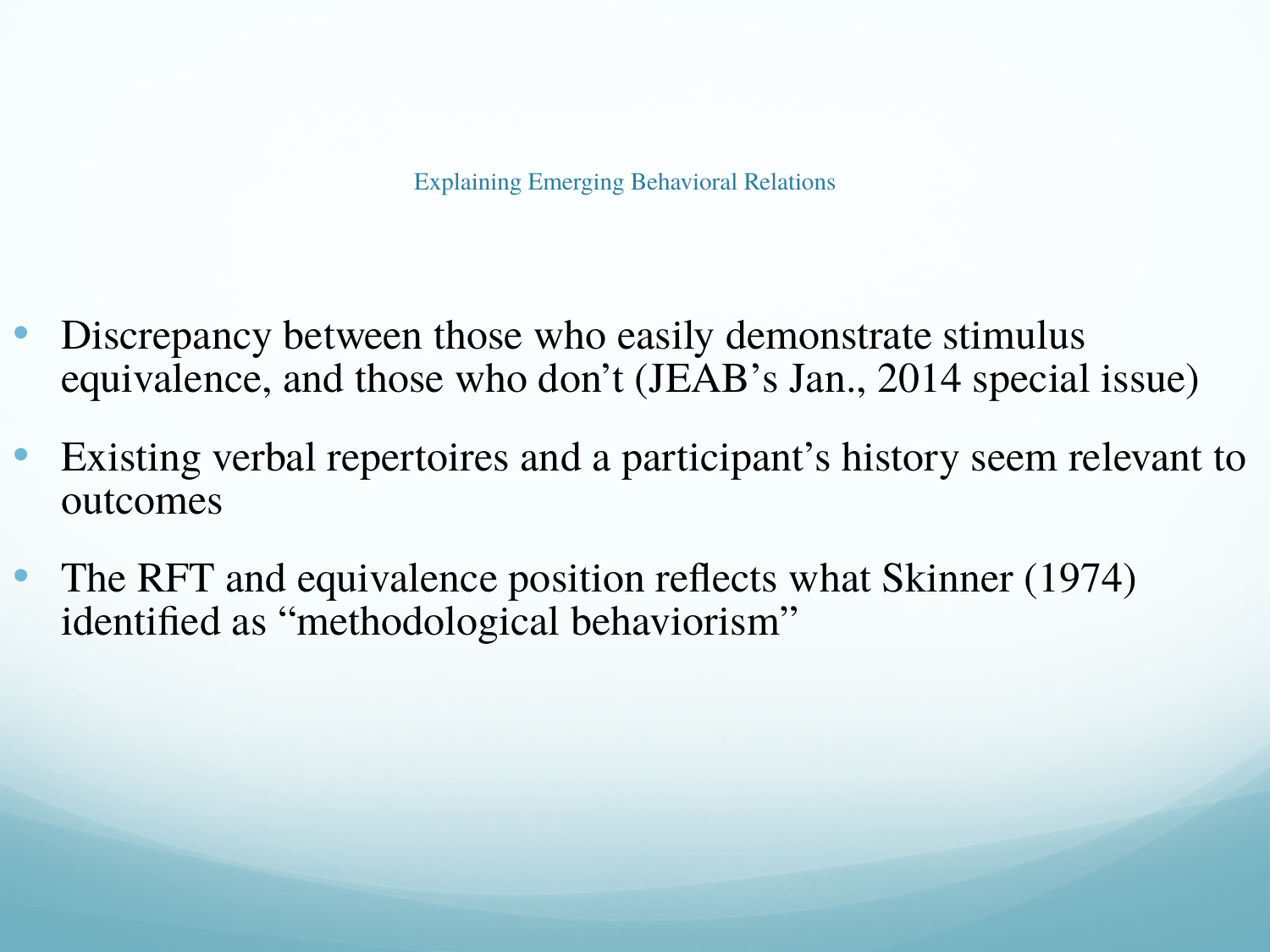

# Explaining Emerging Behavioral Relations

Discrepancy between those who easily demonstrate stimulus equivalence, and those who don’t (JEAB’s Jan., 2014 special issue)
Existing verbal repertoires and a participant’s history seem relevant to outcomes
The RFT and equivalence position reflects what Skinner (1974) identified as “methodological behaviorism”